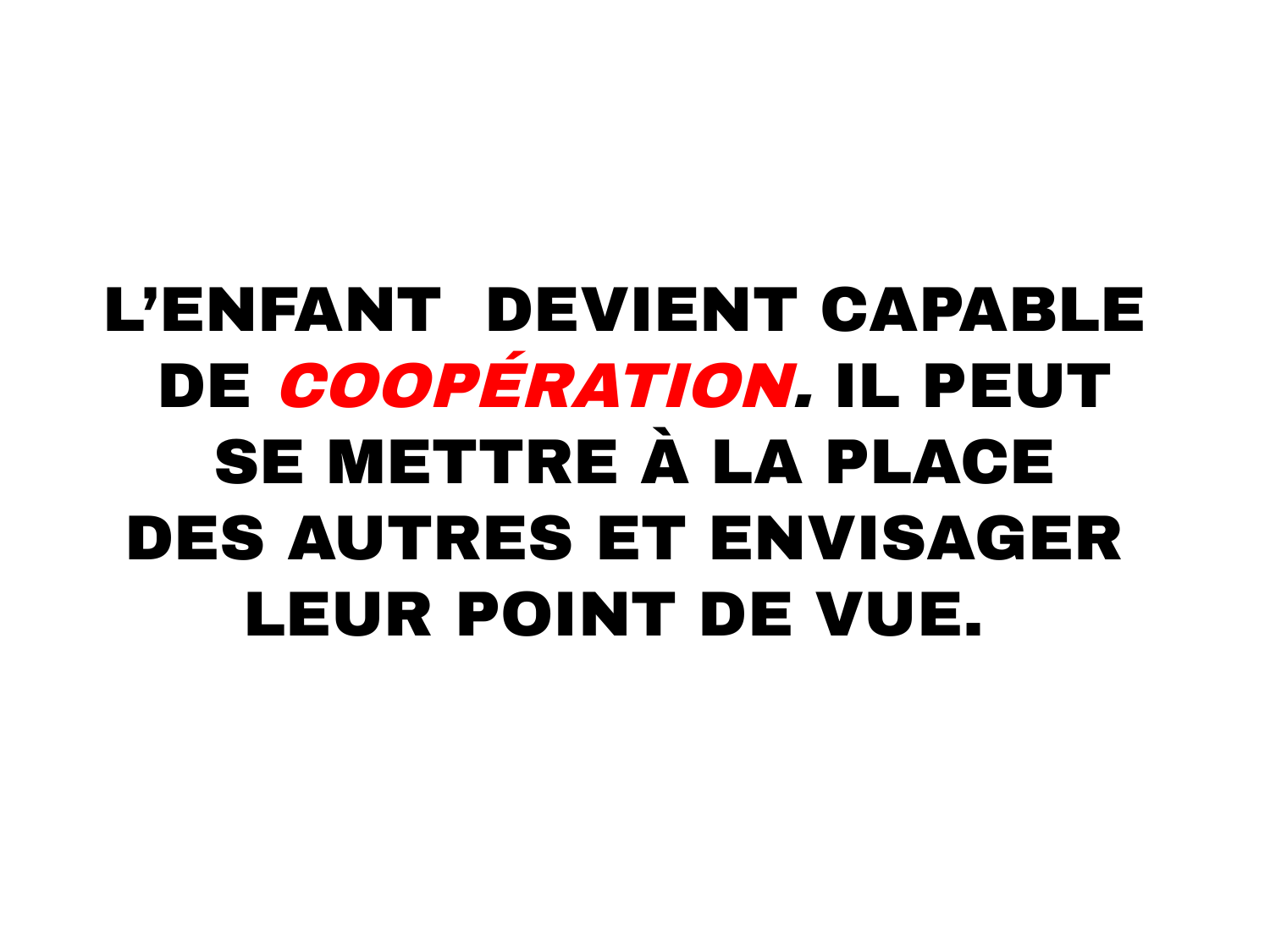

L’ENFANT  DEVIENT CAPABLE
DE COOPÉRATION. IL PEUT
 SE METTRE À LA PLACE
DES AUTRES ET ENVISAGER
LEUR POINT DE VUE.